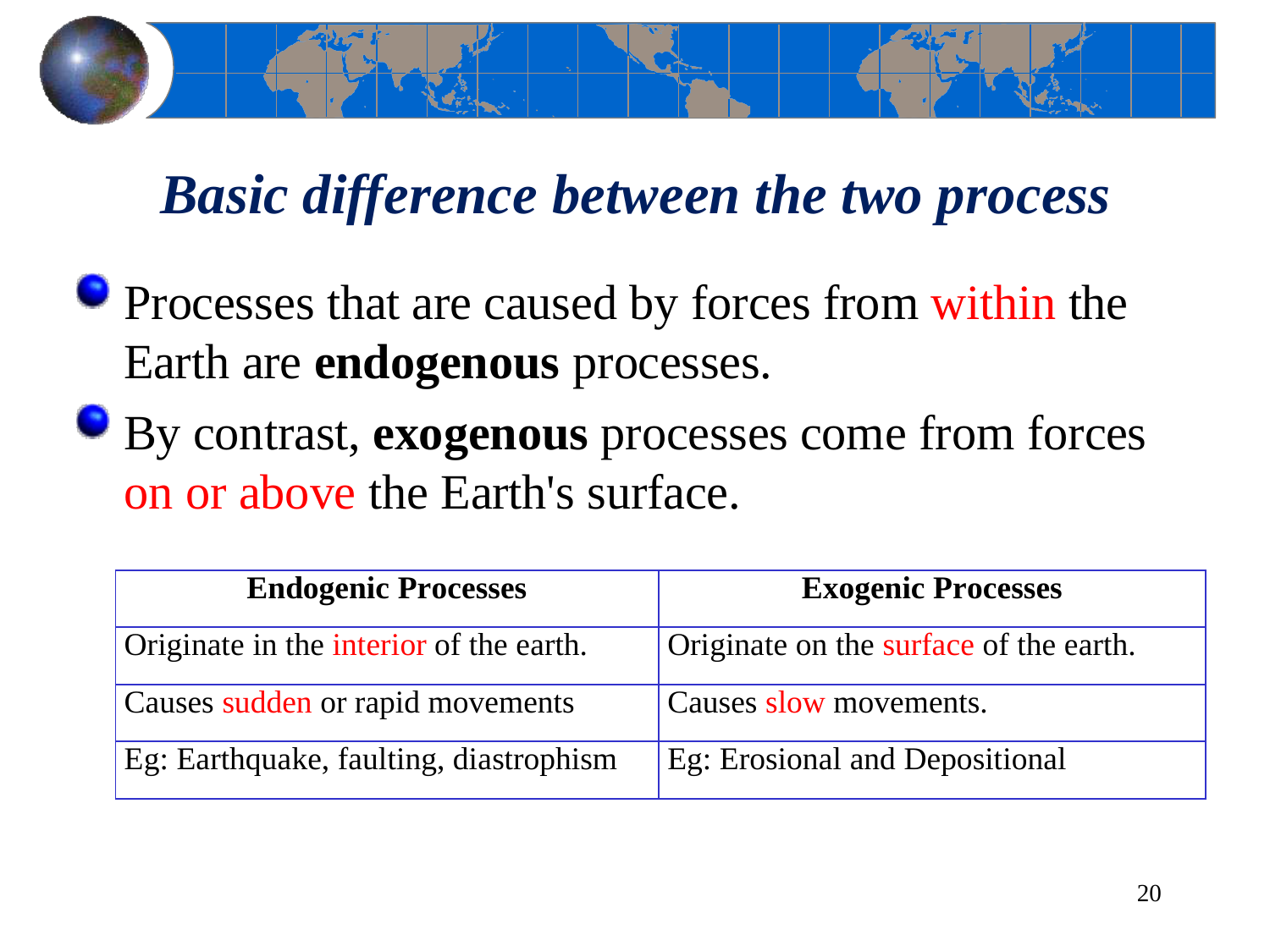

# Basic difference between the two process
Processes that are caused by forces from within the
Earth are endogenous processes.
By contrast, exogenous processes come from forces
on or above the Earth's surface.

| Endogenic Processes | Exogenic Processes |
| --- | --- |
| Originate in the interior of the earth. | Originate on the surface of the earth. |
| Causes sudden or rapid movements | Causes slow movements. |
| Eg: Earthquake, faulting, diastrophism | Eg: Erosional and Depositional |
20